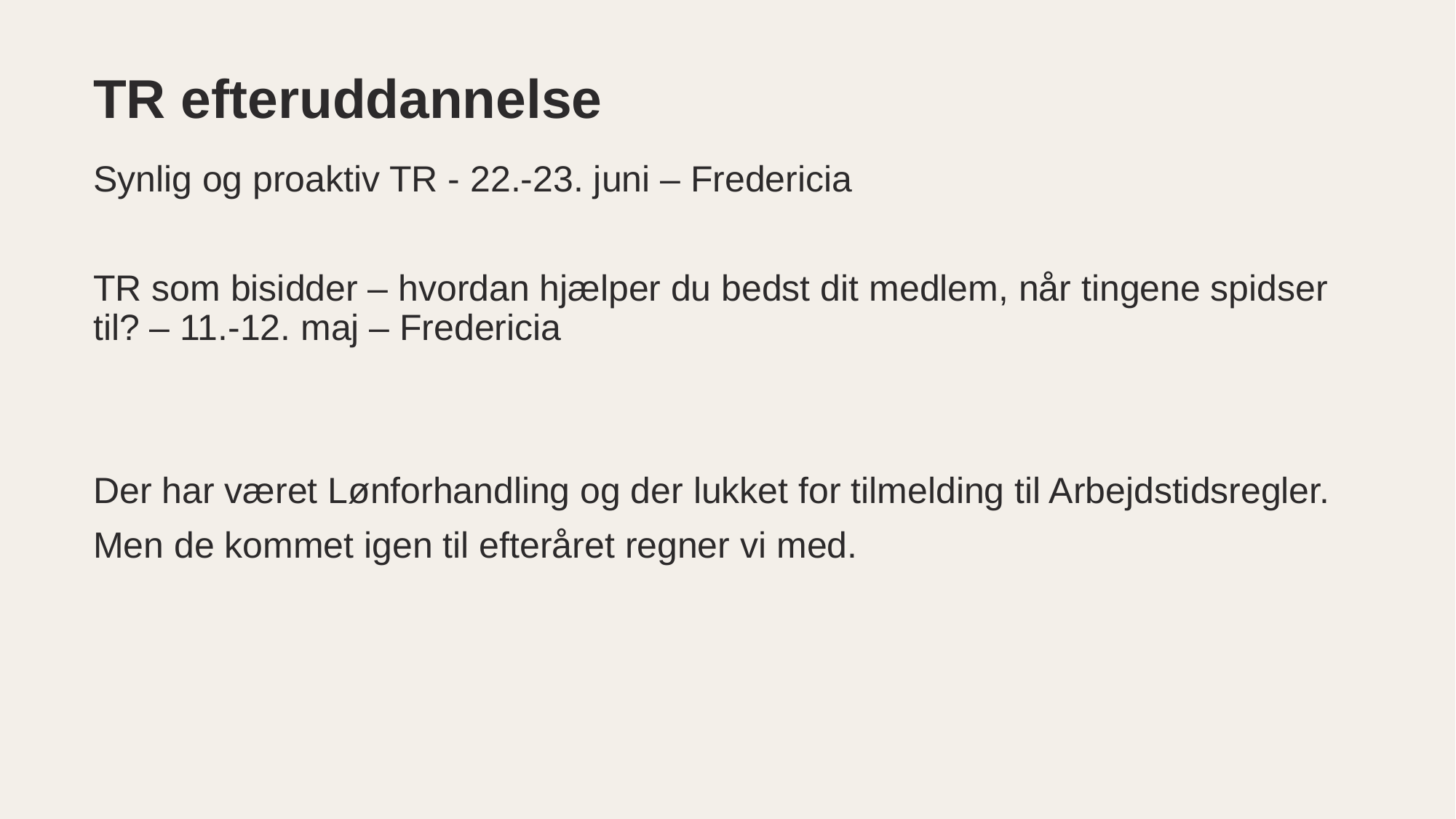

# TR efteruddannelse
Synlig og proaktiv TR - 22.-23. juni – Fredericia

TR som bisidder – hvordan hjælper du bedst dit medlem, når tingene spidser til? – 11.-12. maj – Fredericia

Der har været Lønforhandling og der lukket for tilmelding til Arbejdstidsregler.
Men de kommet igen til efteråret regner vi med.